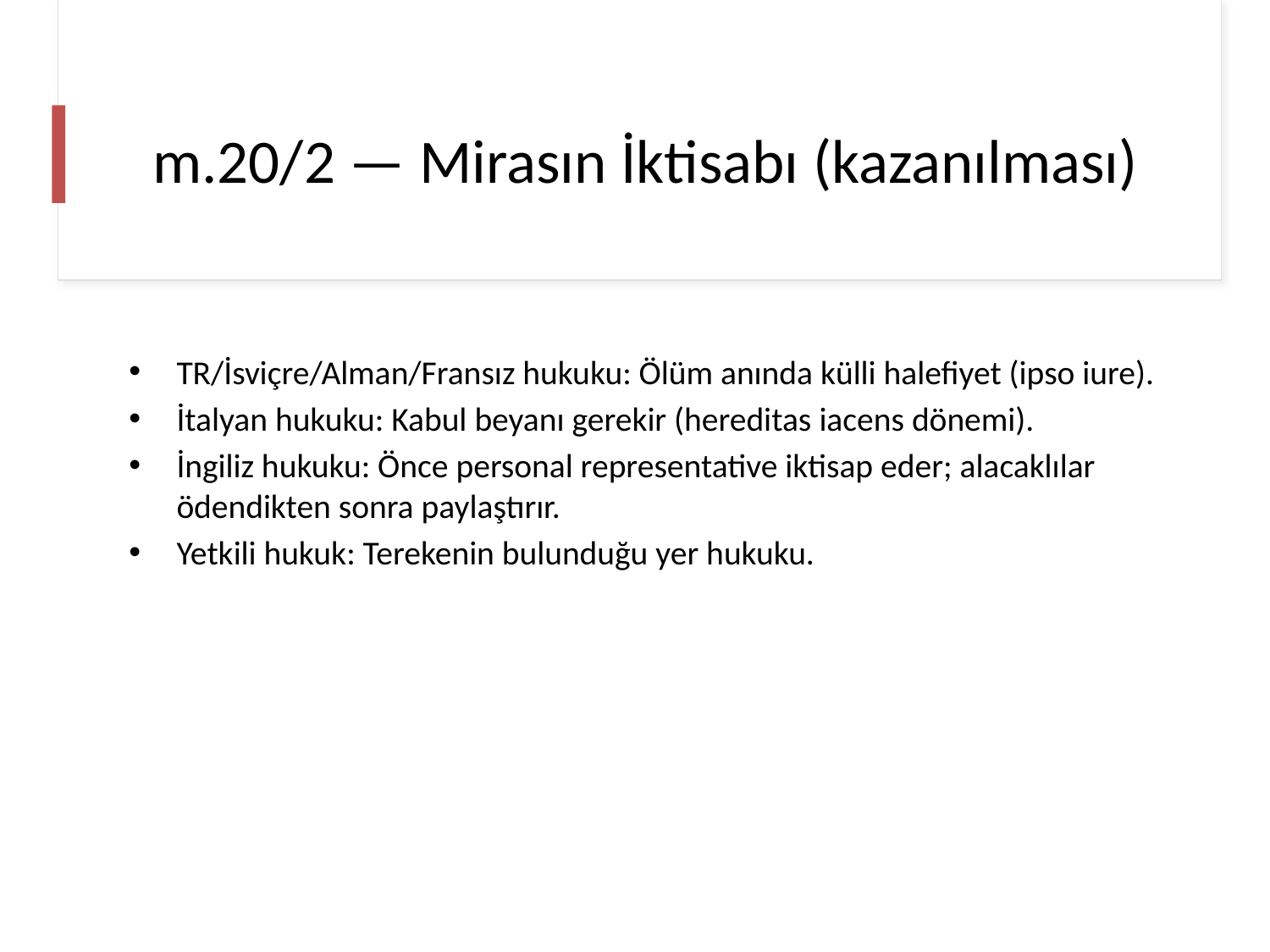

# m.20/2 — Mirasın İktisabı (kazanılması)

TR/İsviçre/Alman/Fransız hukuku: Ölüm anında külli halefiyet (ipso iure).
İtalyan hukuku: Kabul beyanı gerekir (hereditas iacens dönemi).
İngiliz hukuku: Önce personal representative iktisap eder; alacaklılar ödendikten sonra paylaştırır.
Yetkili hukuk: Terekenin bulunduğu yer hukuku.